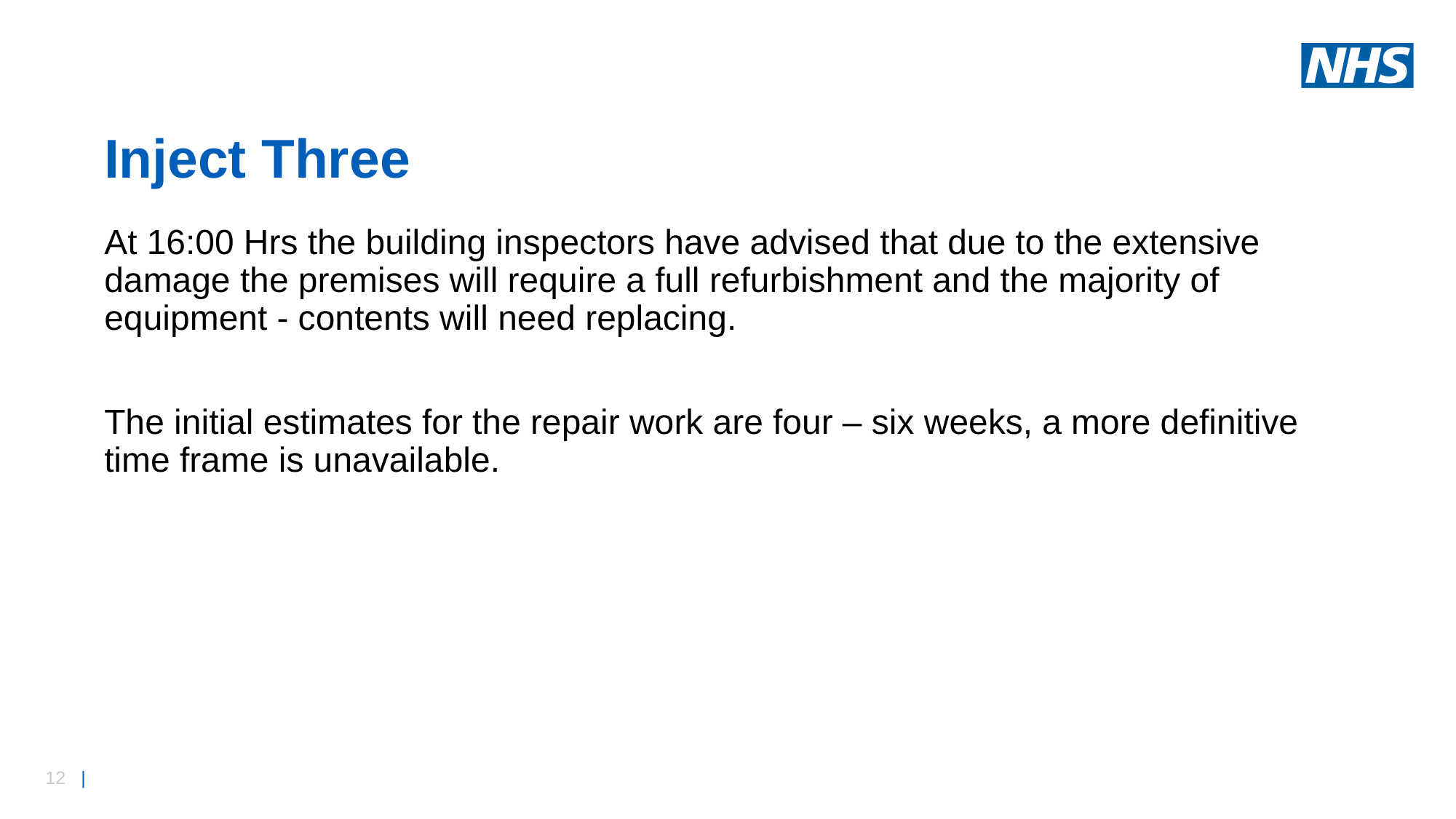

# Inject Three
At 16:00 Hrs the building inspectors have advised that due to the extensive damage the premises will require a full refurbishment and the majority of equipment - contents will need replacing.

The initial estimates for the repair work are four – six weeks, a more definitive time frame is unavailable.